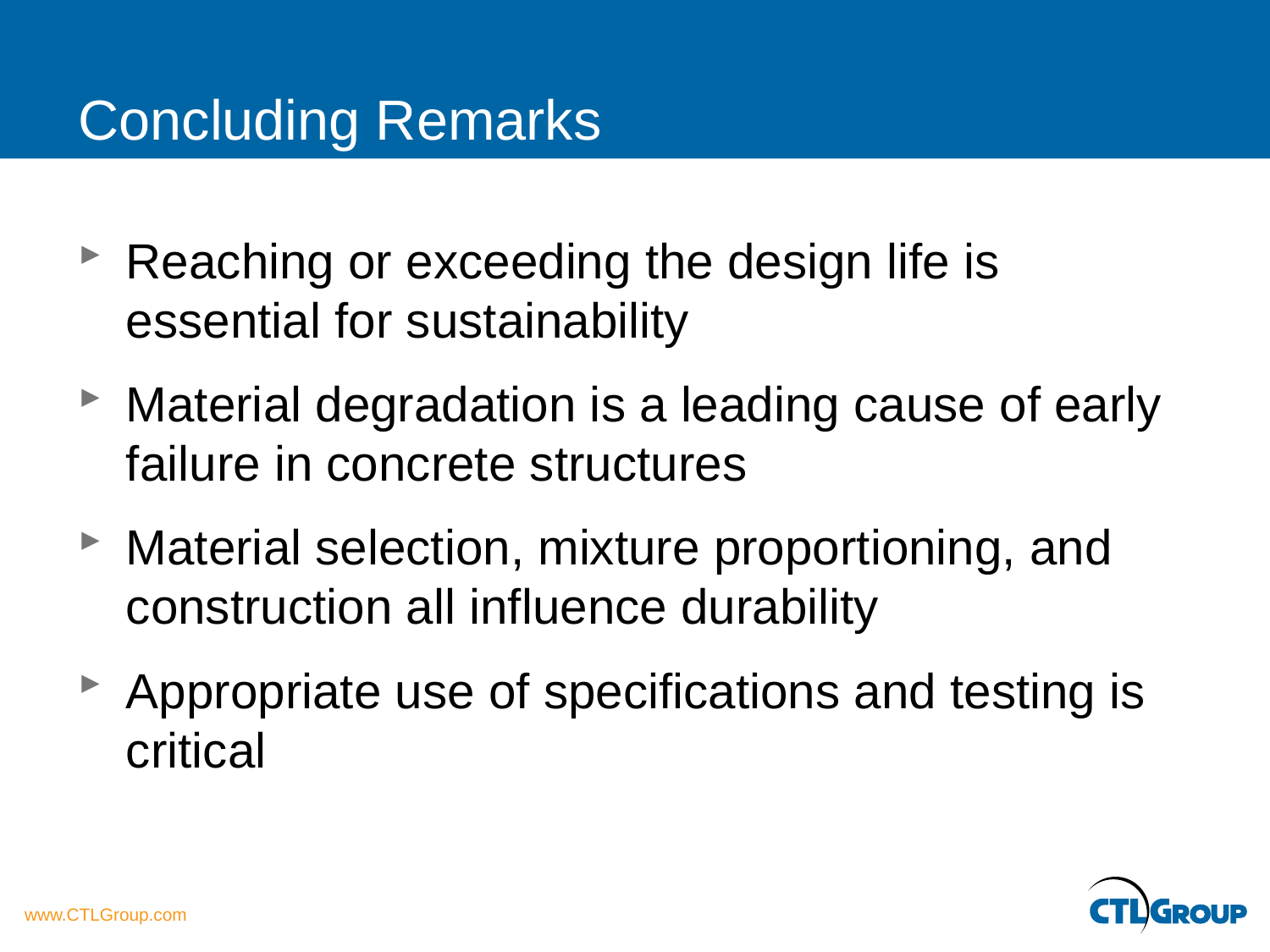

# Concluding Remarks
Reaching or exceeding the design life is essential for sustainability
Material degradation is a leading cause of early failure in concrete structures
Material selection, mixture proportioning, and construction all influence durability
Appropriate use of specifications and testing is critical